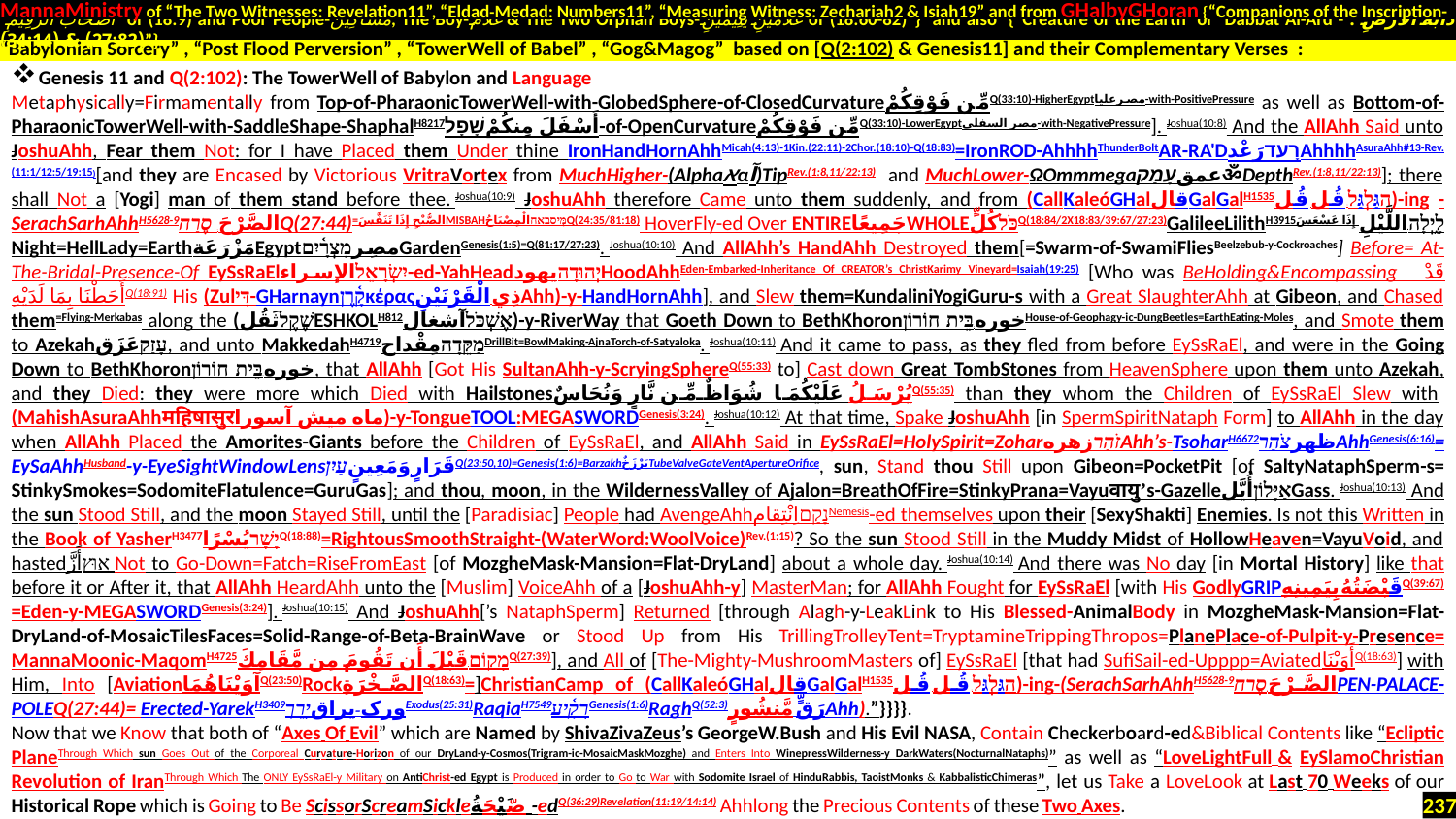

MannaMinistry of “The Two Witnesses: Revelation11”, “Eldad-Medad: Numbers11”, “Measuring Witness: Zechariah2 & Isiah19” and from GHalbyGHoran {“Companions of the Inscription-
 أَصْحَابَ الرَّقِيمِ  of (18:9) and Poor People-مَسَاكِينَ, The Boy-غُلَامُ & The Two Orphan Boys-غُلَامَيْنِ يَتِيمَيْنِ of (18:60-82)”}  and also  {“Creature of the Earth  or  Dabbat Al-Ard - دَابَّةُ الْأَرْضِ : (27:82) & (34:14)”}
.
Genesis 11 and Q(2:102): The TowerWell of Babylon and Language
Metaphysically=Firmamentally from Top-of-PharaonicTowerWell-with-GlobedSphere-of-ClosedCurvatureمِّن فَوْقِكُمْQ(33:10)-HigherEgyptمصرعلیا-with-PositivePressure as well as Bottom-of-PharaonicTowerWell-with-SaddleShape-ShaphalH8217أَسْفَلَ مِنكُمْשָׁפָל-of-OpenCurvatureمِّن فَوْقِكُمْQ(33:10)-LowerEgyptمصر السفلى-with-NegativePressure]. Joshua(10:8) And the AllAhh Said unto JoshuAhh, Fear them Not: for I have Placed them Under thine IronHandHornAhhMicah(4:13)-1Kin.(22:11)-2Chor.(18:10)-Q(18:83)=IronROD-AhhhhThunderBoltAR-RA'DרָעדرَعْدAhhhhAsuraAhh#13-Rev.(11:1/12:5/19:15)[and they are Encased by Victorious VritraVortex from MuchHigher-(Alphaאαآ)TipRev.(1:8,11/22:13)  and MuchLower-ΩOmmmegaعمقעָמַקॐDepthRev.(1:8,11/22:13)]; there shall Not a [Yogi] man of them stand before thee. Joshua(10:9) JoshuAhh therefore Came unto them suddenly, and from (CallKaleóGHalقالGalGalH1535הגַּלְגַּל-قُل قُل)-ing -SerachSarhAhhH5628-9الصَّرْحَ. סֶרַחQ(27:44)=الصُّبْحِ إِذَا تَنَفَّسَMISBAHמּ֤יסבאחالْمِصْبَاحُQ(24:35/81:18) HoverFly-ed Over ENTIREجَمِيعًاWHOLEכֹּלكُلٍّQ(18:84/2X18:83/39:67/27:23)GalileeLilithH3915לָ֑יְלָה.اللَّيْلِ إِذَا عَسْعَسَ Night=HellLady=EarthمَزْرَعَةEgyptمصِرמִצְרָ֫יִםGardenGenesis(1:5)=Q(81:17/27:23). Joshua(10:10) And AllAhh’s HandAhh Destroyed them[=Swarm-of-SwamiFliesBeelzebub-y-Cockroaches] Before= At-The-Bridal-Presence-Of EySsRaElיִשְׂרָאֵלالإسراء-ed-YahHeadיְהוּדָהيهودHoodAhhEden-Embarked-Inheritance Of CREATOR’s ChristKarimy Vineyard=Isaiah(19:25) [Who was BeHolding&Encompassing   قَدْ أَحَطْنَا بِمَا لَدَيْهِQ(18:91) His (Zulדִּי-GHarnaynקָ֫רֶןκέραςذِي الْقَرْنَيْنِAhh)-y-HandHornAhh], and Slew them=KundaliniYogiGuru-s with a Great SlaughterAhh at Gibeon, and Chased them=Flying-Merkabas along the (שֶׁקֶלثَقُلESHKOLH812אֶשְׁכֹּלآشغال)-y-RiverWay that Goeth Down to BethKhoronخوره.בֵּית חוֹרוֹןHouse-of-Geophagy-ic-DungBeetles=EarthEating-Moles, and Smote them to Azekahעָזַקعَزَق, and unto MakkedahH4719מַקֵּדָהمِقْداحDrillBit=BowlMaking-AjnaTorch-of-Satyaloka. Joshua(10:11) And it came to pass, as they fled from before EySsRaEl, and were in the Going Down to BethKhoronخوره.בֵּית חוֹרוֹן, that AllAhh [Got His SultanAhh-y-ScryingSphereQ(55:33) to] Cast down Great TombStones from HeavenSphere upon them unto Azekah, and they Died: they were more which Died with Hailstonesيُرْسَلُ عَلَيْكُمَا شُوَاظٌ مِّن نَّارٍ وَنُحَاسٌQ(55:35) than they whom the Children of EySsRaEl Slew with (MahishAsuraAhhमहिषासुरماه میش آسورا)-y-TongueTOOL:MEGASWORDGenesis(3:24). Joshua(10:12) At that time, Spake JoshuAhh [in SpermSpiritNataph Form] to AllAhh in the day when AllAhh Placed the Amorites-Giants before the Children of EySsRaEl, and AllAhh Said in EySsRaEl=HolySpirit=ZoharזֹהַרزهرهAhh’s-TsoharH6672ظهرצֹהַרAhhGenesis(6:16)= EySaAhhHusband-y-EyeSightWindowLensقَرَارٍ وَمَعِينٍעַיִןQ(23:50,10)=Genesis(1:6)=BarzakhبَرْزَخٌTubeValveGateVentApertureOrifice, sun, Stand thou Still upon Gibeon=PocketPit [of SaltyNataphSperm-s= StinkySmokes=SodomiteFlatulence=GuruGas]; and thou, moon, in the WildernessValley of Ajalon=BreathOfFire=StinkyPrana=Vayuवायु’s-GazelleאַיָּלוֹןأُيَّلGass. Joshua(10:13) And the sun Stood Still, and the moon Stayed Still, until the [Paradisiac] People had AvengeAhhנָקַםاِنْتِقامNemesis-ed themselves upon their [SexyShakti] Enemies. Is not this Written in the Book of YasherH3477יָשָׁרيُسْرًاQ(18:88)=RightousSmoothStraight-(WaterWord:WoolVoice)Rev.(1:15)? So the sun Stood Still in the Muddy Midst of HollowHeaven=VayuVoid, and hastedאוּץأَزَّ Not to Go-Down=Fatch=RiseFromEast [of MozgheMask-Mansion=Flat-DryLand] about a whole day. Joshua(10:14) And there was No day [in Mortal History] like that before it or After it, that AllAhh HeardAhh unto the [Muslim] VoiceAhh of a [JoshuAhh-y] MasterMan; for AllAhh Fought for EySsRaEl [with His GodlyGRIPقَبْضَتُهُ بِيَمِينِهِQ(39:67) =Eden-y-MEGASWORDGenesis(3:24)]. Joshua(10:15) And JoshuAhh[’s NataphSperm] Returned [through Alagh-y-LeakLink to His Blessed-AnimalBody in MozgheMask-Mansion=Flat-DryLand-of-MosaicTilesFaces=Solid-Range-of-Beta-BrainWave or Stood Up from His TrillingTrolleyTent=TryptamineTrippingThropos=PlanePlace-of-Pulpit-y-Presence= MannaMoonic-MaqomH4725מָקוֹם.قَبْلَ أَن تَقُومَ مِن مَّقَامِكَQ(27:39)], and All of [The-Mighty-MushroomMasters of] EySsRaEl [that had SufiSail-ed-Upppp=AviatedأَوَيْنَاQ(18:63)] with Him, Into [AviationآوَيْنَاهُمَاQ(23:50)RockالصَّخْرَةِQ(18:63)=]ChristianCamp of (CallKaleóGHalقالGalGalH1535הגַּלְגַּל-قُل قُل)-ing-(SerachSarhAhhH5628-9الصَّرْحَ.סֶרַחPEN-PALACE-POLEQ(27:44)= Erected-YarekH3409ورک-یراقיָרֵךExodus(25:31)RaqiaH7549רָקִ֫יעַGenesis(1:6)RaghQ(52:3)رَقٍّ مَّنشُورٍAhh).”}}}}.
Now that we Know that both of “Axes Of Evil” which are Named by ShivaZivaZeus’s GeorgeW.Bush and His Evil NASA, Contain Checkerboard-ed&Biblical Contents like “Ecliptic PlaneThrough Which sun Goes Out of the Corporeal Curvature-Horizon of our DryLand-y-Cosmos(Trigram-ic-MosaicMaskMozghe) and Enters Into WinepressWilderness-y DarkWaters(NocturnalNataphs)” as well as “LoveLightFull & EySlamoChristian Revolution of IranThrough Which The ONLY EySsRaEl-y Military on AntiChrist-ed Egypt is Produced in order to Go to War with Sodomite Israel of HinduRabbis, TaoistMonks & KabbalisticChimeras”, let us Take a LoveLook at Last 70 Weeks of our Historical Rope which is Going to Be ScissorScreamSickleصَّيْحَةُ -edQ(36:29)Revelation(11:19/14:14) Ahhlong the Precious Contents of these Two Axes.
“Babylonian Sorcery” , “Post Flood Perversion” , “TowerWell of Babel” , “Gog&Magog”  based on [Q(2:102) & Genesis11] and their Complementary Verses  :
237